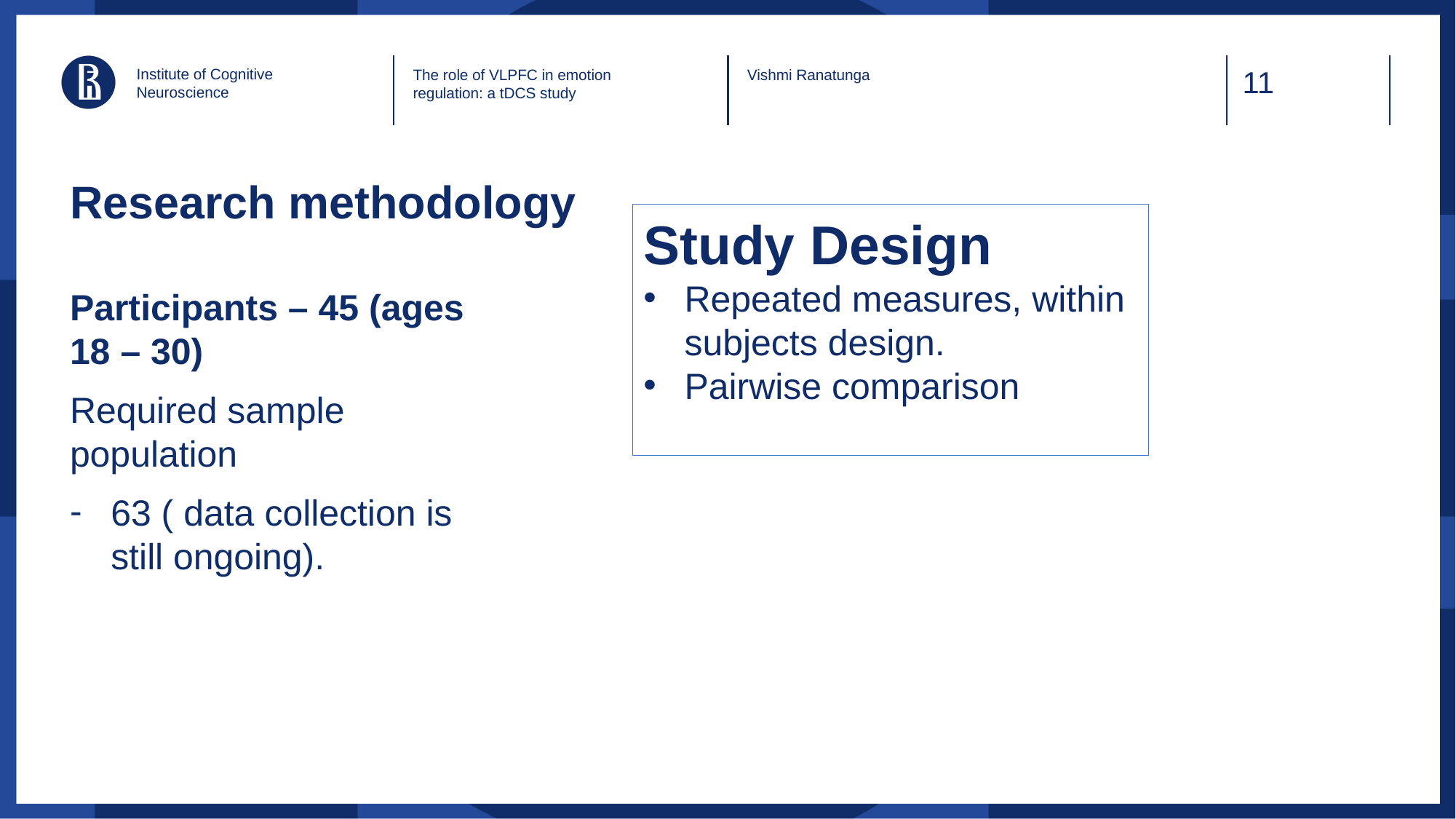

Institute of Cognitive Neuroscience

The role of VLPFC in emotion regulation: a tDCS study

Vishmi Ranatunga

# Research methodology
Study Design
Repeated measures, within subjects design.
Pairwise comparison

Participants – 45 (ages 18 – 30)
Required sample population
63 ( data collection is still ongoing).